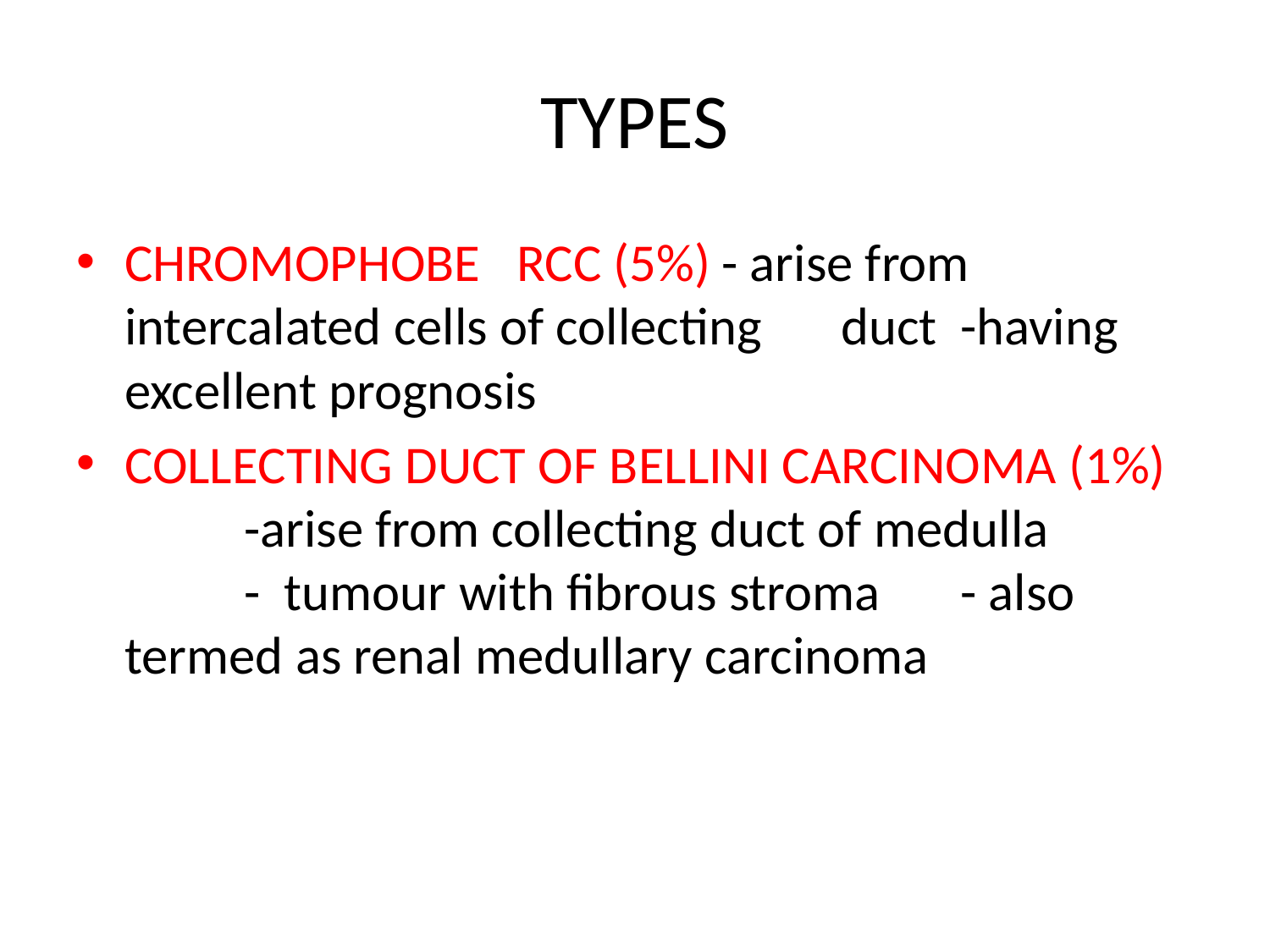

# TYPES
CHROMOPHOBE   RCC (5%)				- arise from intercalated cells of collecting 		duct							-having excellent prognosis
COLLECTING DUCT OF BELLINI CARCINOMA (1%)									-arise from collecting duct of medulla		-  tumour with fibrous stroma				- also termed as renal medullary carcinoma